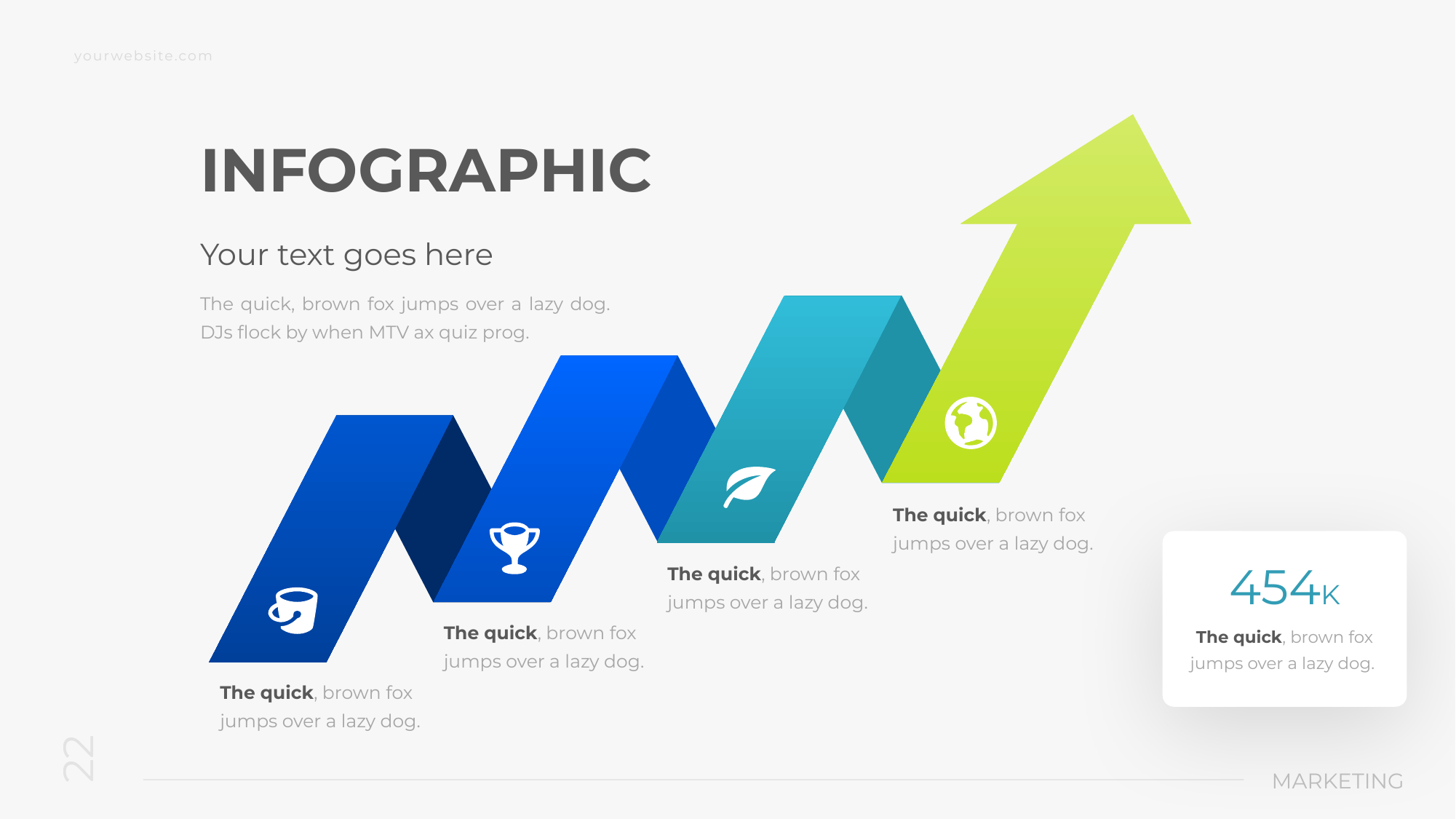

INFOGRAPHIC
Your text goes here
The quick, brown fox jumps over a lazy dog. DJs flock by when MTV ax quiz prog.
The quick, brown fox jumps over a lazy dog.

454K
The quick, brown fox jumps over a lazy dog.
The quick, brown fox jumps over a lazy dog.
The quick, brown fox jumps over a lazy dog.
The quick, brown fox jumps over a lazy dog.